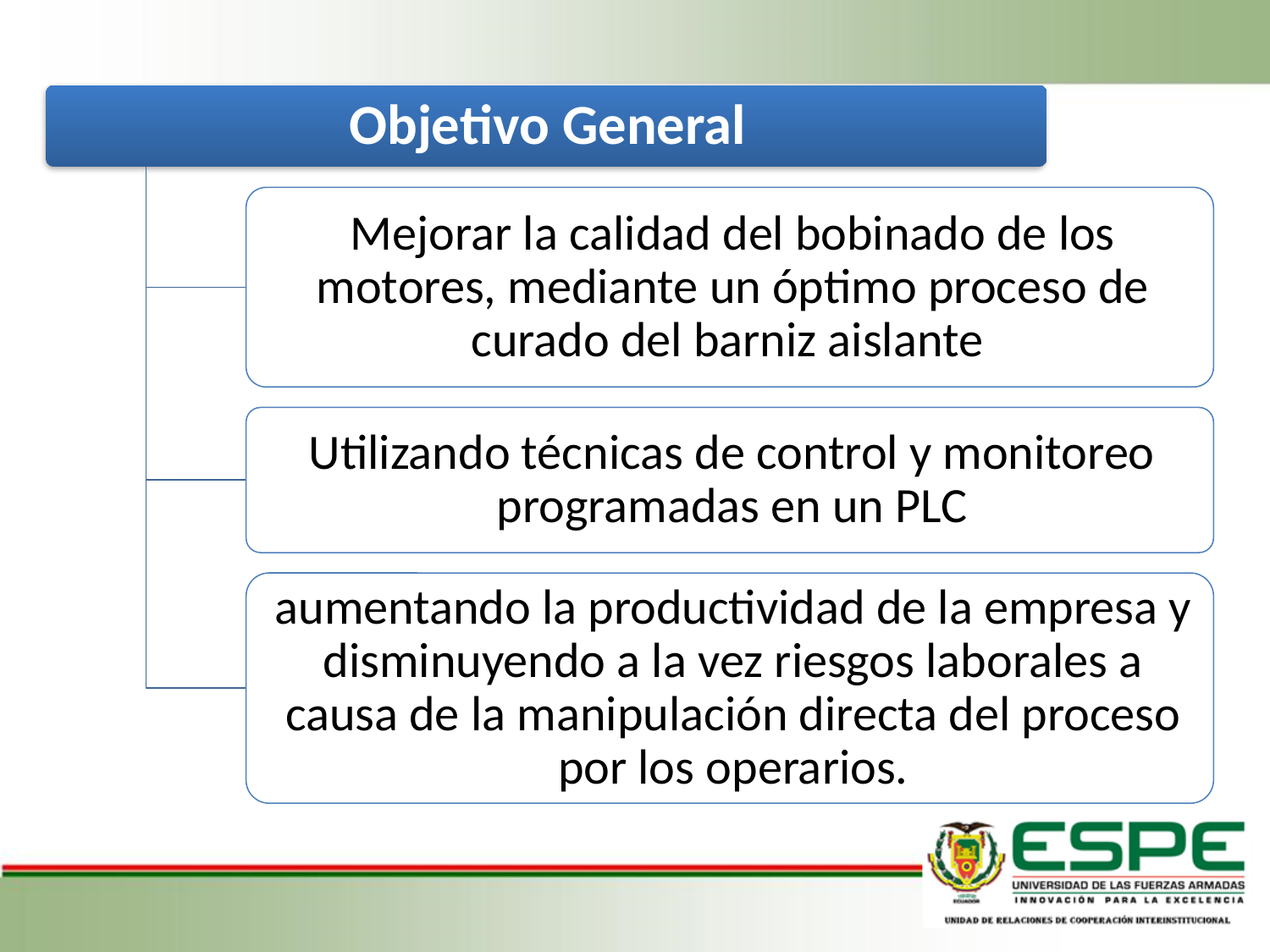

Objetivo General
Mejorar la calidad del bobinado de los motores, mediante un óptimo proceso de curado del barniz aislante
Utilizando técnicas de control y monitoreo programadas en un PLC
aumentando la productividad de la empresa y disminuyendo a la vez riesgos laborales a causa de la manipulación directa del proceso por los operarios.